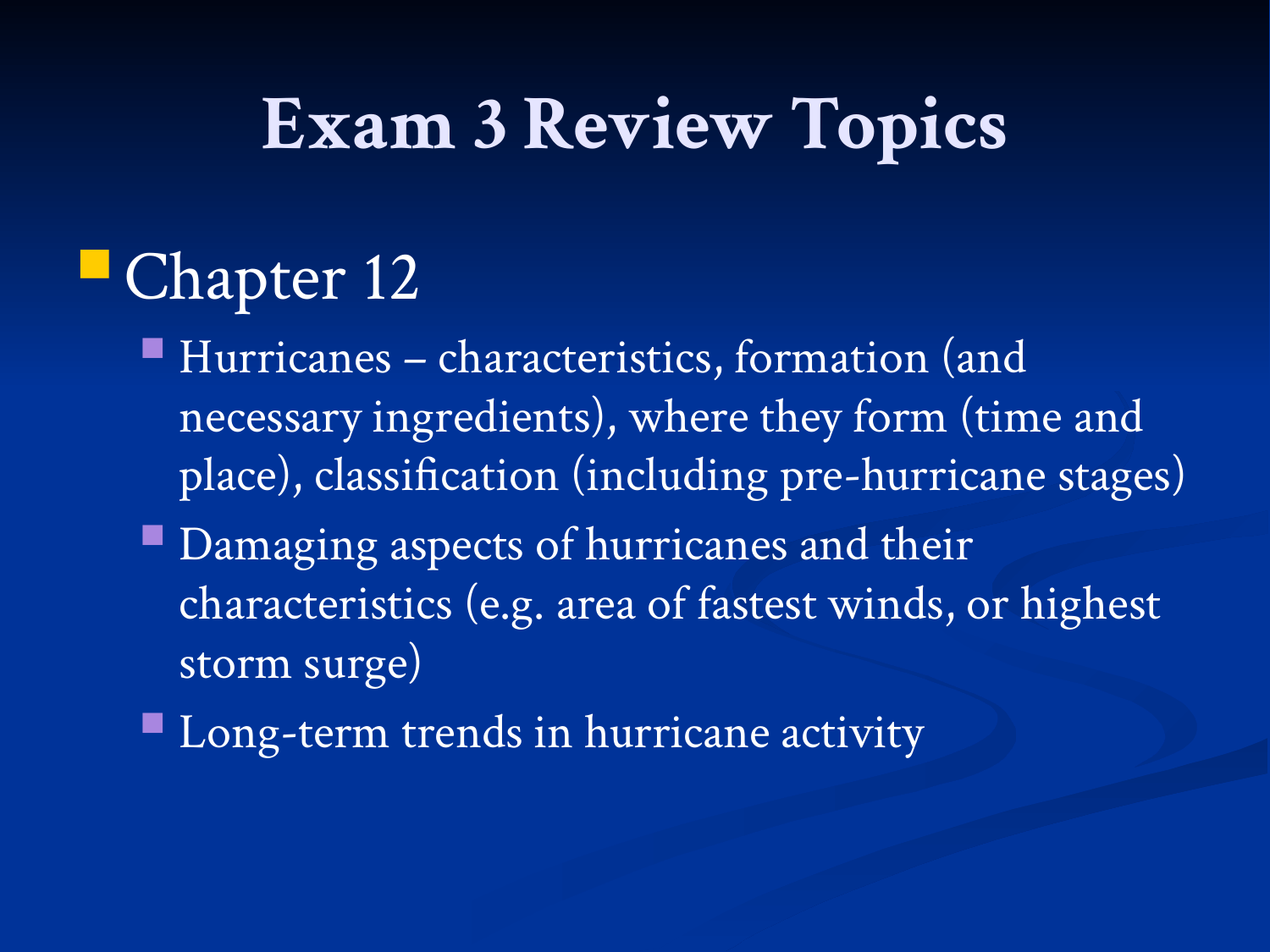

# Exam 3 Review Topics
Chapter 12
Hurricanes – characteristics, formation (and necessary ingredients), where they form (time and place), classification (including pre-hurricane stages)
Damaging aspects of hurricanes and their characteristics (e.g. area of fastest winds, or highest storm surge)
Long-term trends in hurricane activity